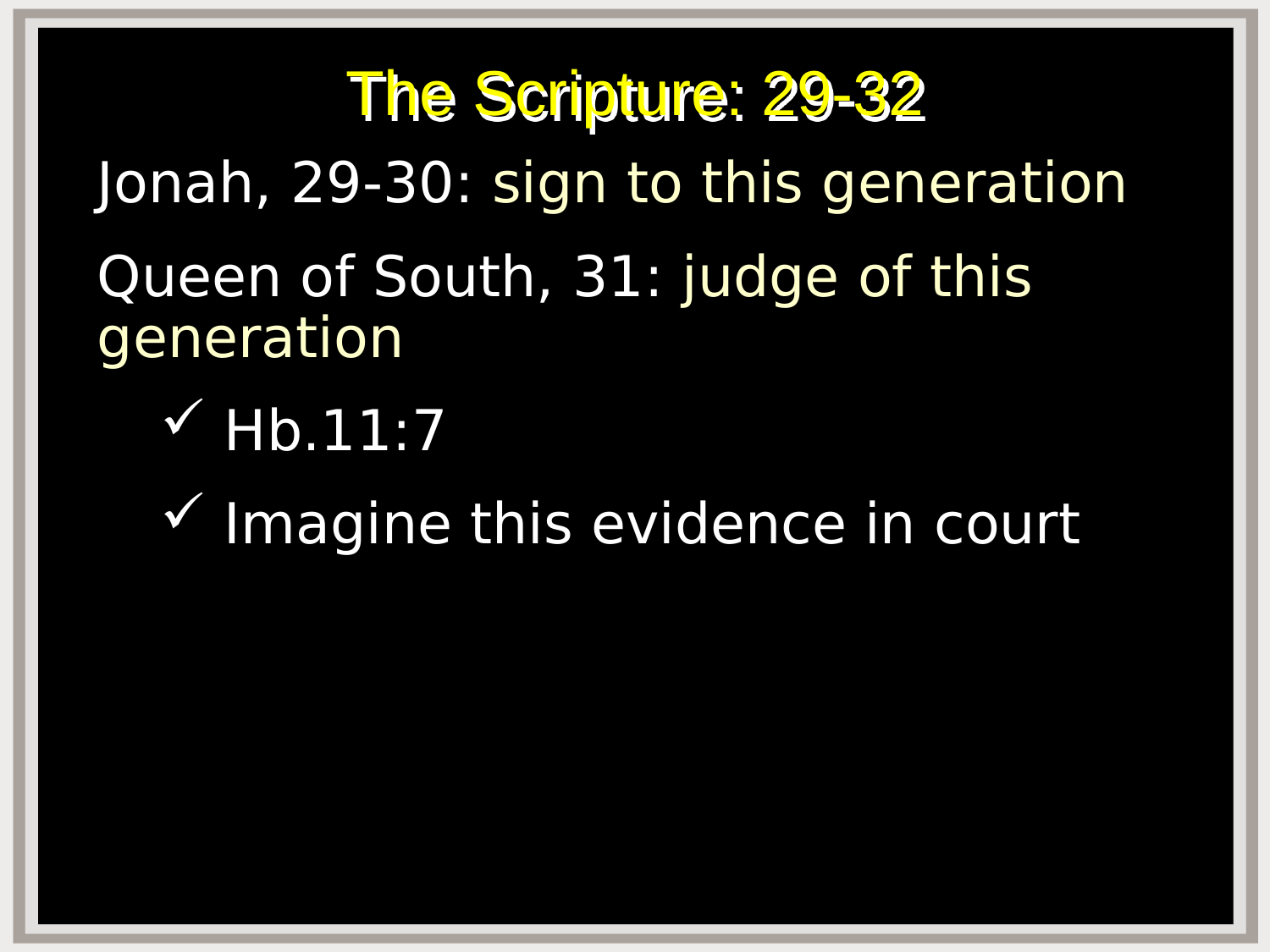

# The Scripture: 29-32
Jonah, 29-30: sign to this generation
Queen of South, 31: judge of this generation
Hb.11:7
Imagine this evidence in court